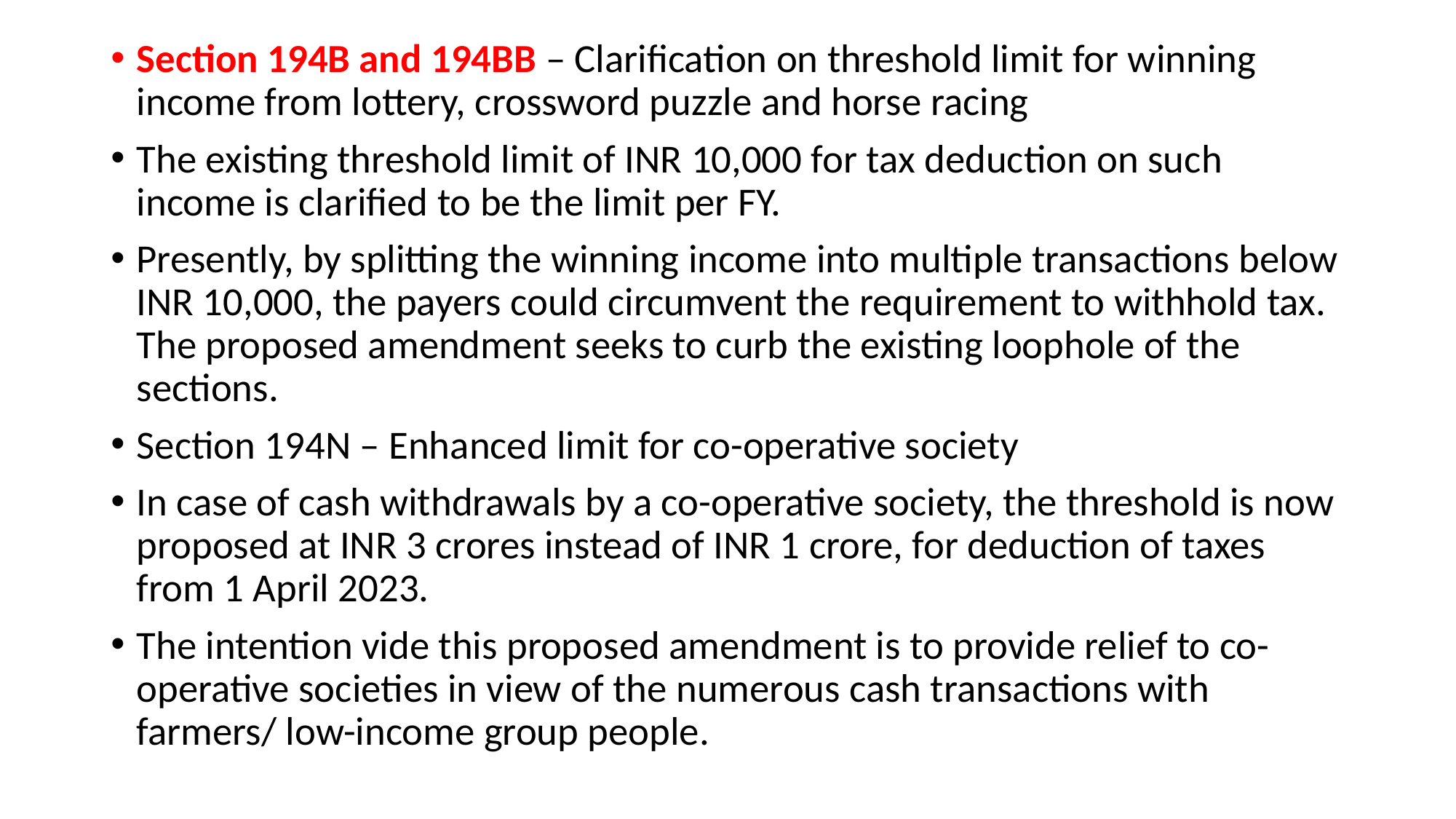

Section 194B and 194BB – Clarification on threshold limit for winning income from lottery, crossword puzzle and horse racing
The existing threshold limit of INR 10,000 for tax deduction on such income is clarified to be the limit per FY.
Presently, by splitting the winning income into multiple transactions below INR 10,000, the payers could circumvent the requirement to withhold tax. The proposed amendment seeks to curb the existing loophole of the sections.
Section 194N – Enhanced limit for co-operative society
In case of cash withdrawals by a co-operative society, the threshold is now proposed at INR 3 crores instead of INR 1 crore, for deduction of taxes from 1 April 2023.
The intention vide this proposed amendment is to provide relief to co-operative societies in view of the numerous cash transactions with farmers/ low-income group people.